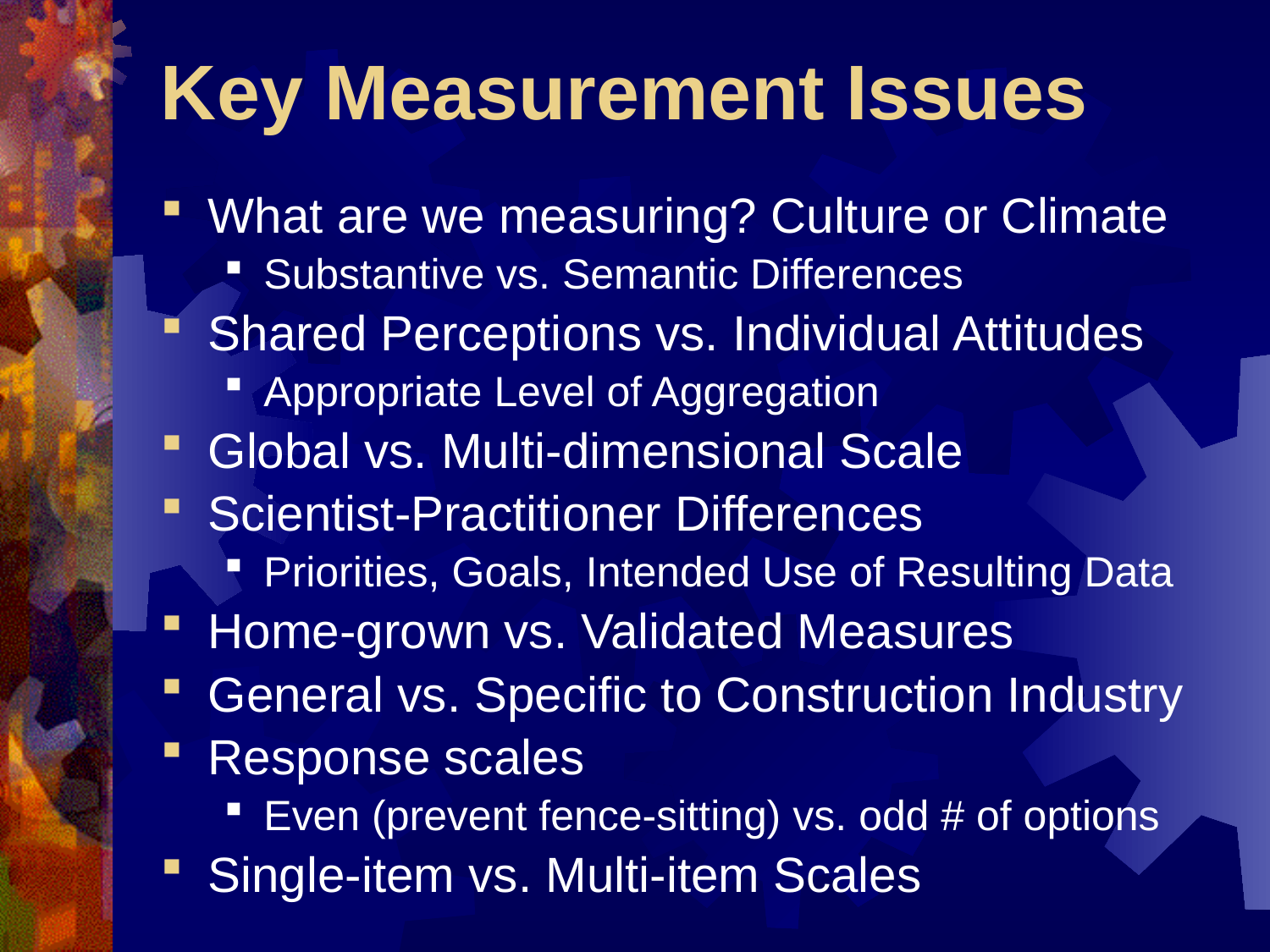

# Key Measurement Issues
What are we measuring? Culture or Climate
Substantive vs. Semantic Differences
Shared Perceptions vs. Individual Attitudes
Appropriate Level of Aggregation
Global vs. Multi-dimensional Scale
Scientist-Practitioner Differences
Priorities, Goals, Intended Use of Resulting Data
Home-grown vs. Validated Measures
General vs. Specific to Construction Industry
Response scales
Even (prevent fence-sitting) vs. odd # of options
Single-item vs. Multi-item Scales